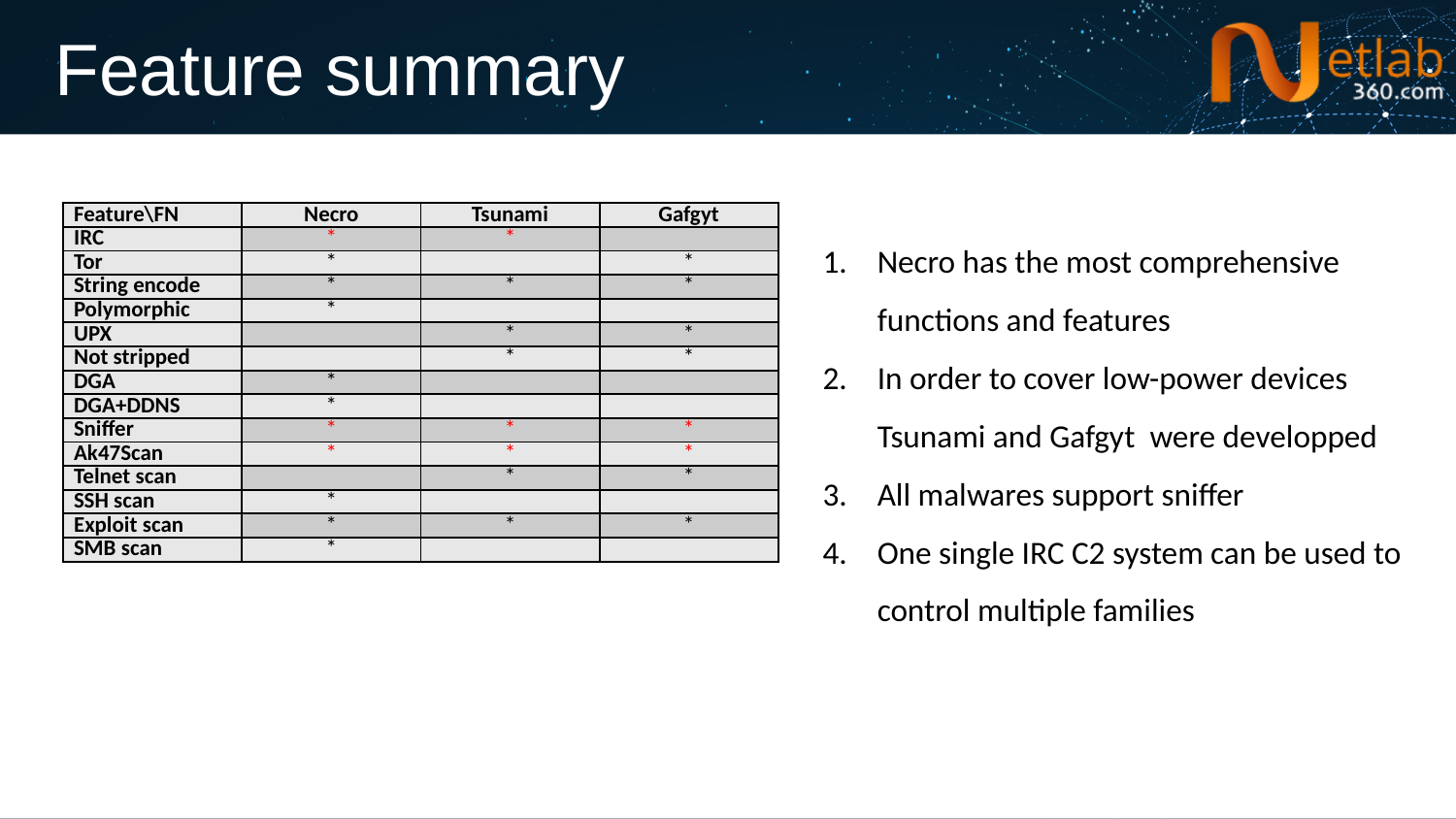

# Feature summary
| Feature\FN | Necro | Tsunami | Gafgyt |
| --- | --- | --- | --- |
| IRC | \* | \* |  |
| Tor | \* |  | \* |
| String encode | \* | \* | \* |
| Polymorphic | \* |  |  |
| UPX |  | \* | \* |
| Not stripped |  | \* | \* |
| DGA | \* |  |  |
| DGA+DDNS | \* |  |  |
| Sniffer | \* | \* | \* |
| Ak47Scan | \* | \* | \* |
| Telnet scan |  | \* | \* |
| SSH scan | \* |  |  |
| Exploit scan | \* | \* | \* |
| SMB scan | \* |  |  |
Necro has the most comprehensive functions and features
In order to cover low-power devices Tsunami and Gafgyt  were developped
All malwares support sniffer
One single IRC C2 system can be used to control multiple families